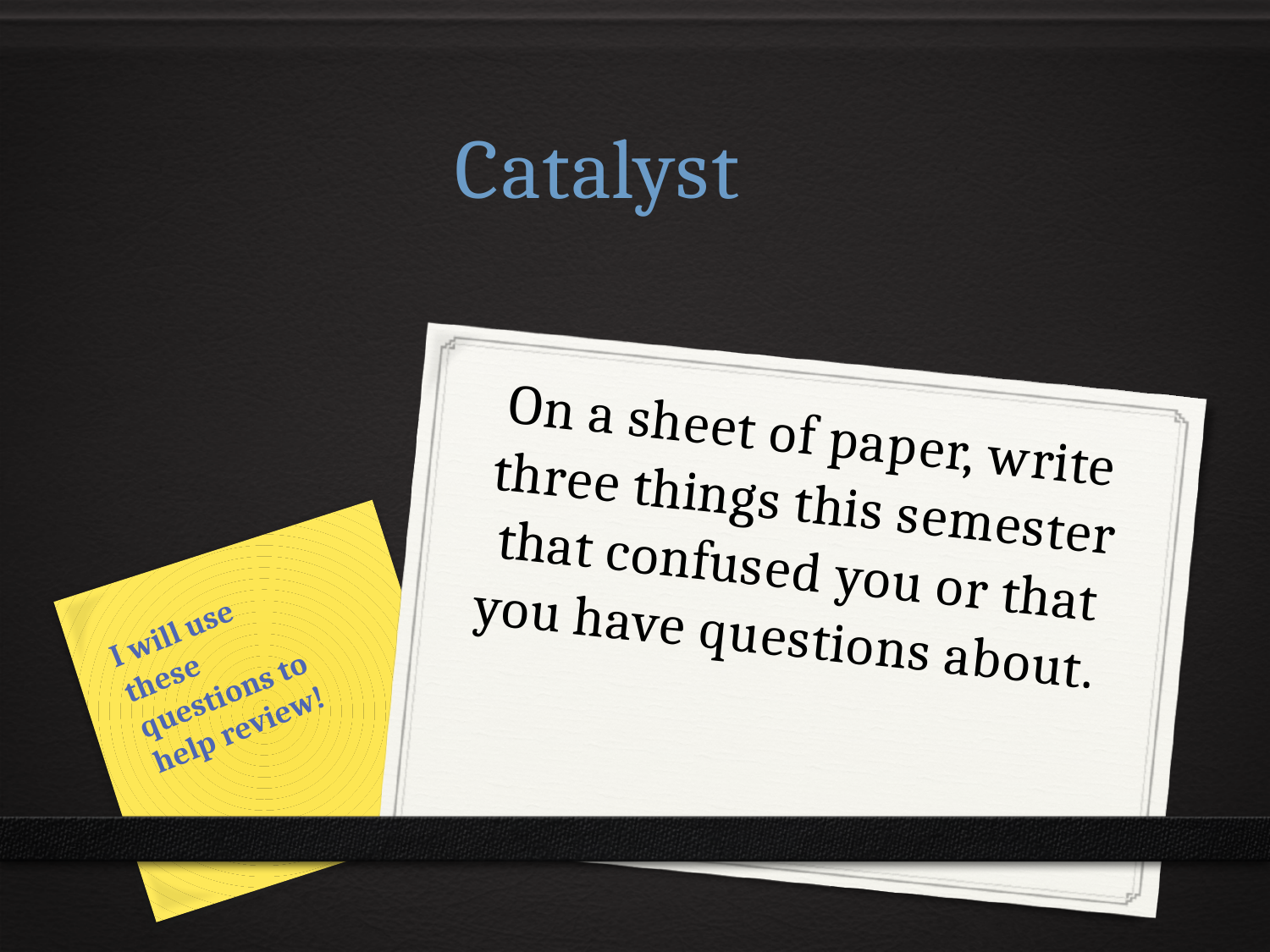

# Catalyst
On a sheet of paper, write three things this semester that confused you or that you have questions about.
I will use these questions to help review!